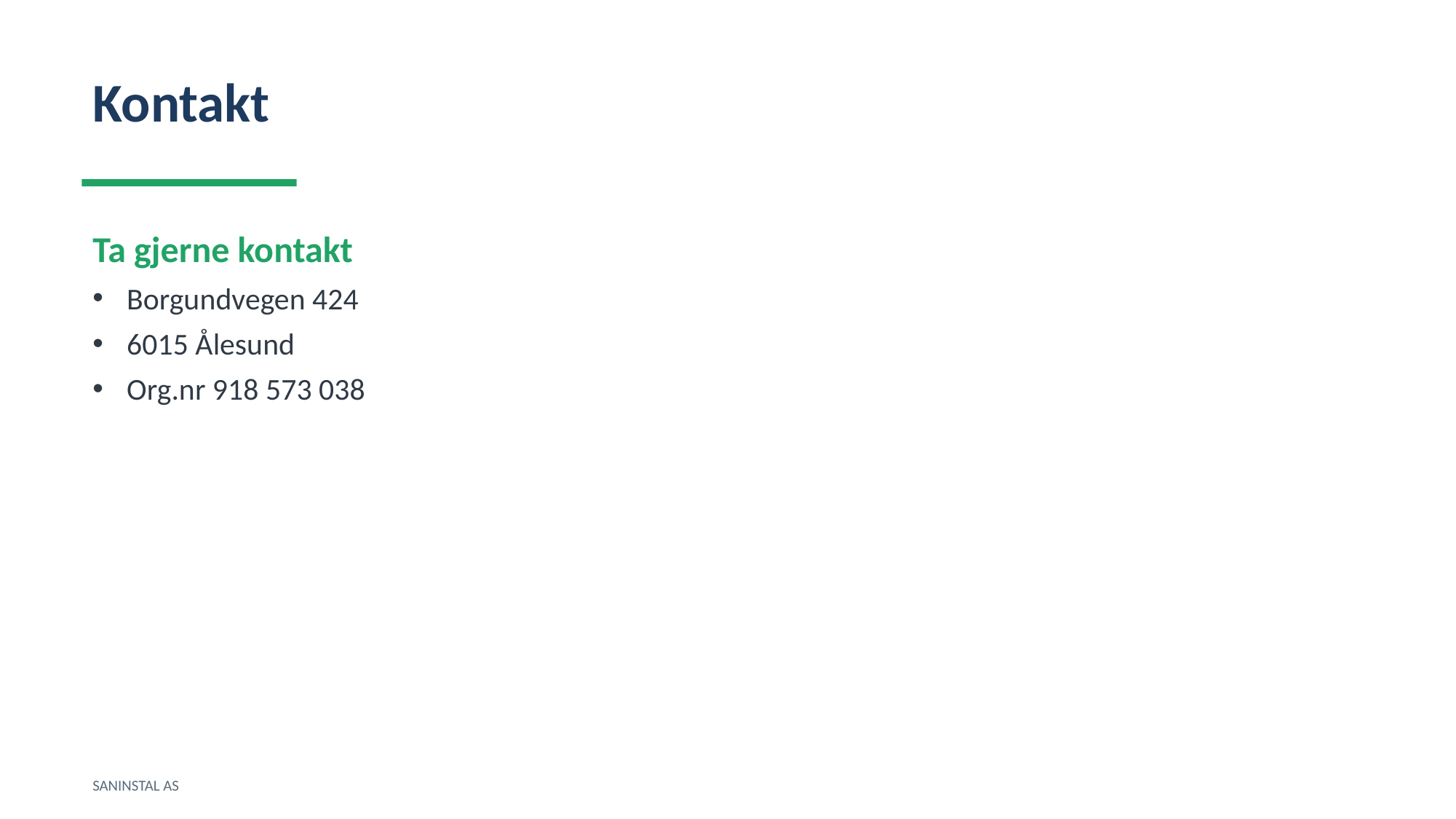

Kontakt

Ta gjerne kontakt
Borgundvegen 424
6015 Ålesund
Org.nr 918 573 038
SANINSTAL AS